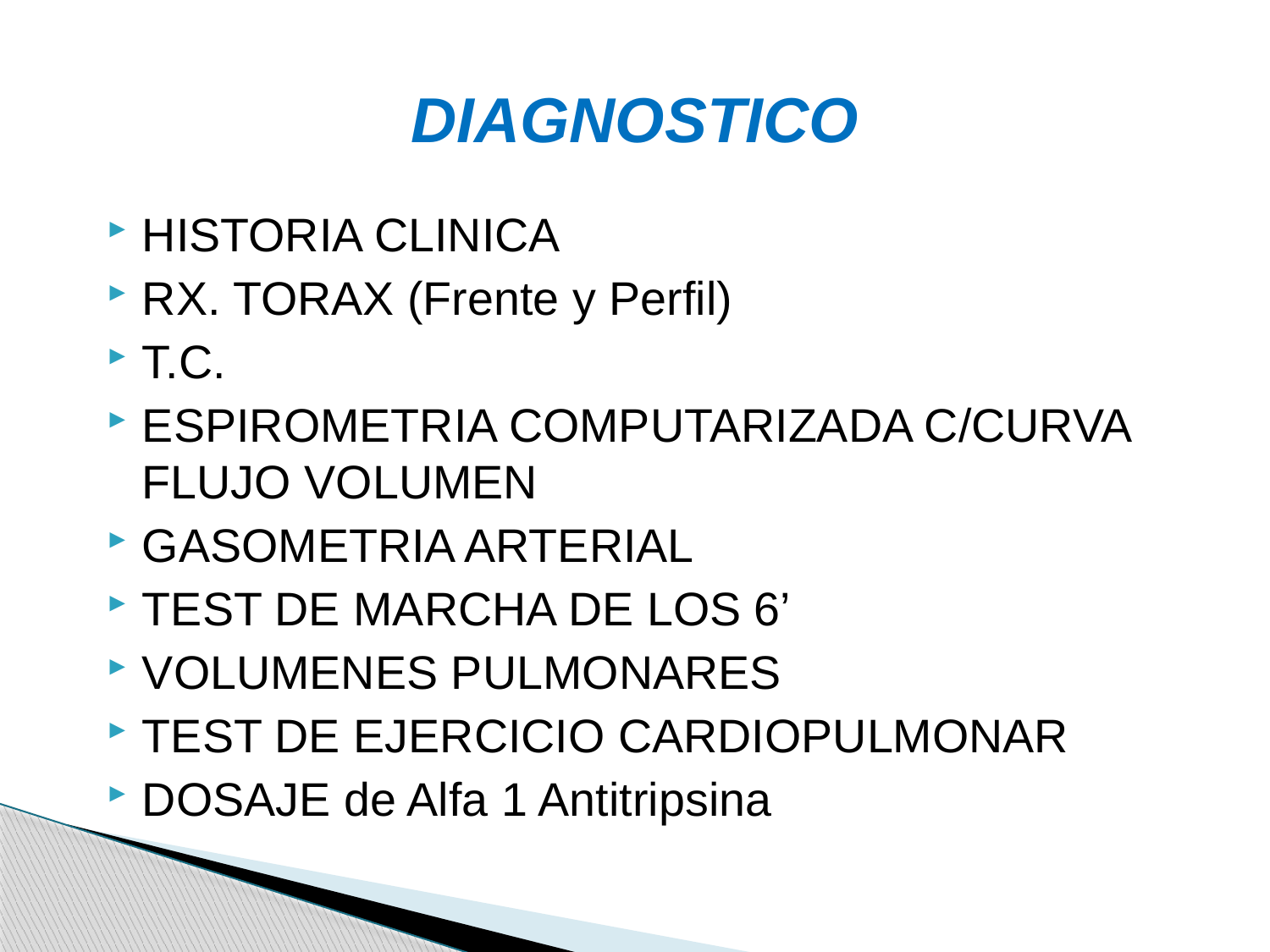

# DIAGNOSTICO
HISTORIA CLINICA
RX. TORAX (Frente y Perfil)
T.C.
ESPIROMETRIA COMPUTARIZADA C/CURVA FLUJO VOLUMEN
GASOMETRIA ARTERIAL
TEST DE MARCHA DE LOS 6’
VOLUMENES PULMONARES
TEST DE EJERCICIO CARDIOPULMONAR
DOSAJE de Alfa 1 Antitripsina